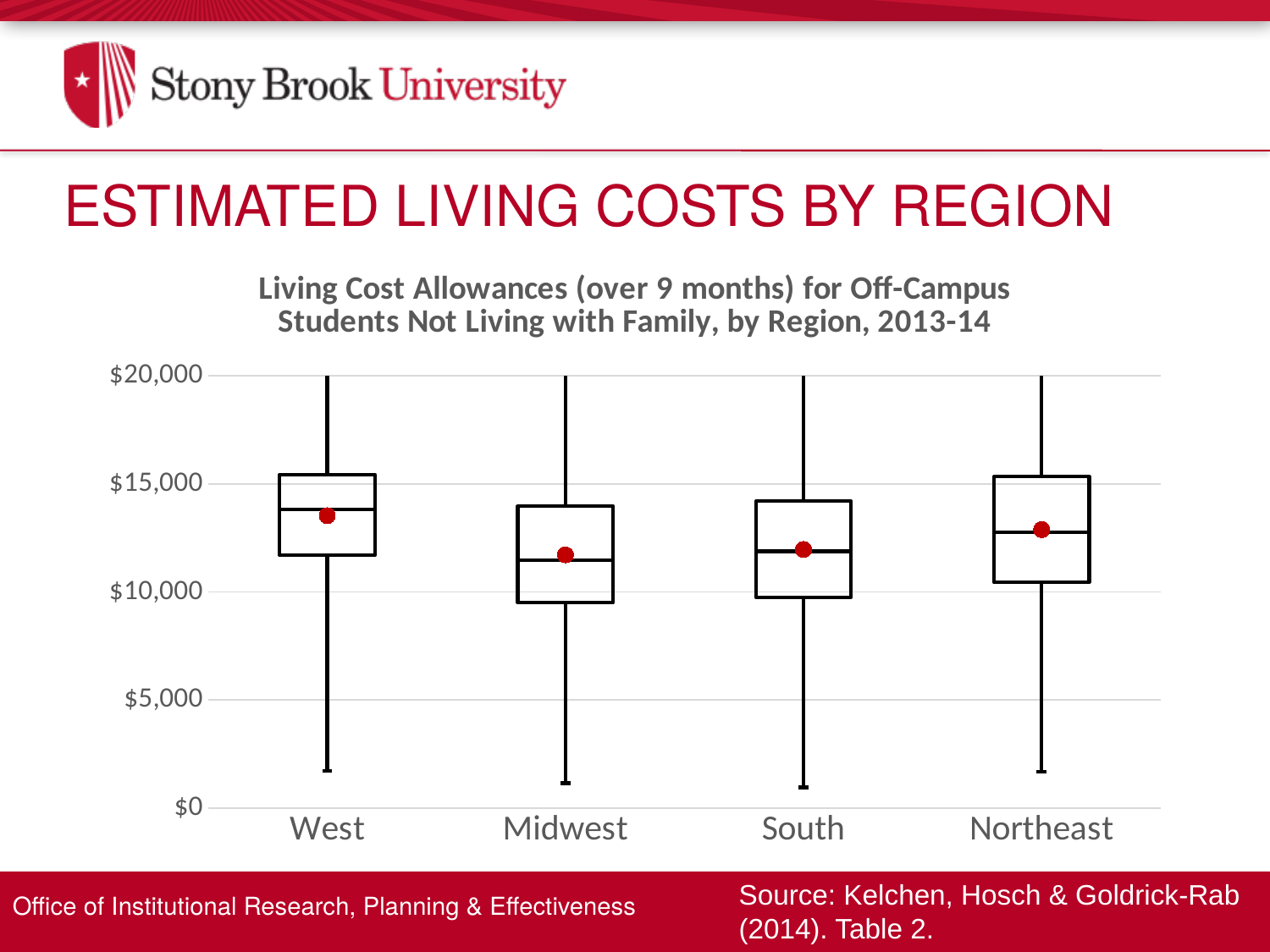

Estimated Living Costs by Region

### Chart: Living Cost Allowances (over 9 months) for Off-Campus Students Not Living with Family, by Region, 2013-14

| Category | box lo | box mid | box high |  |
|---|---|---|---|---|
| West | 11689.0 | 2135.0 | 1611.0 | 13531.0 |
| Midwest | 9496.0 | 1962.0 | 2516.0 | 11716.0 |
| South | 9750.0 | 2128.0 | 2324.0 | 11965.0 |
| Northeast | 10436.0 | 2324.0 | 2580.0 | 12883.0 |
Source: Kelchen, Hosch & Goldrick-Rab (2014). Table 2.